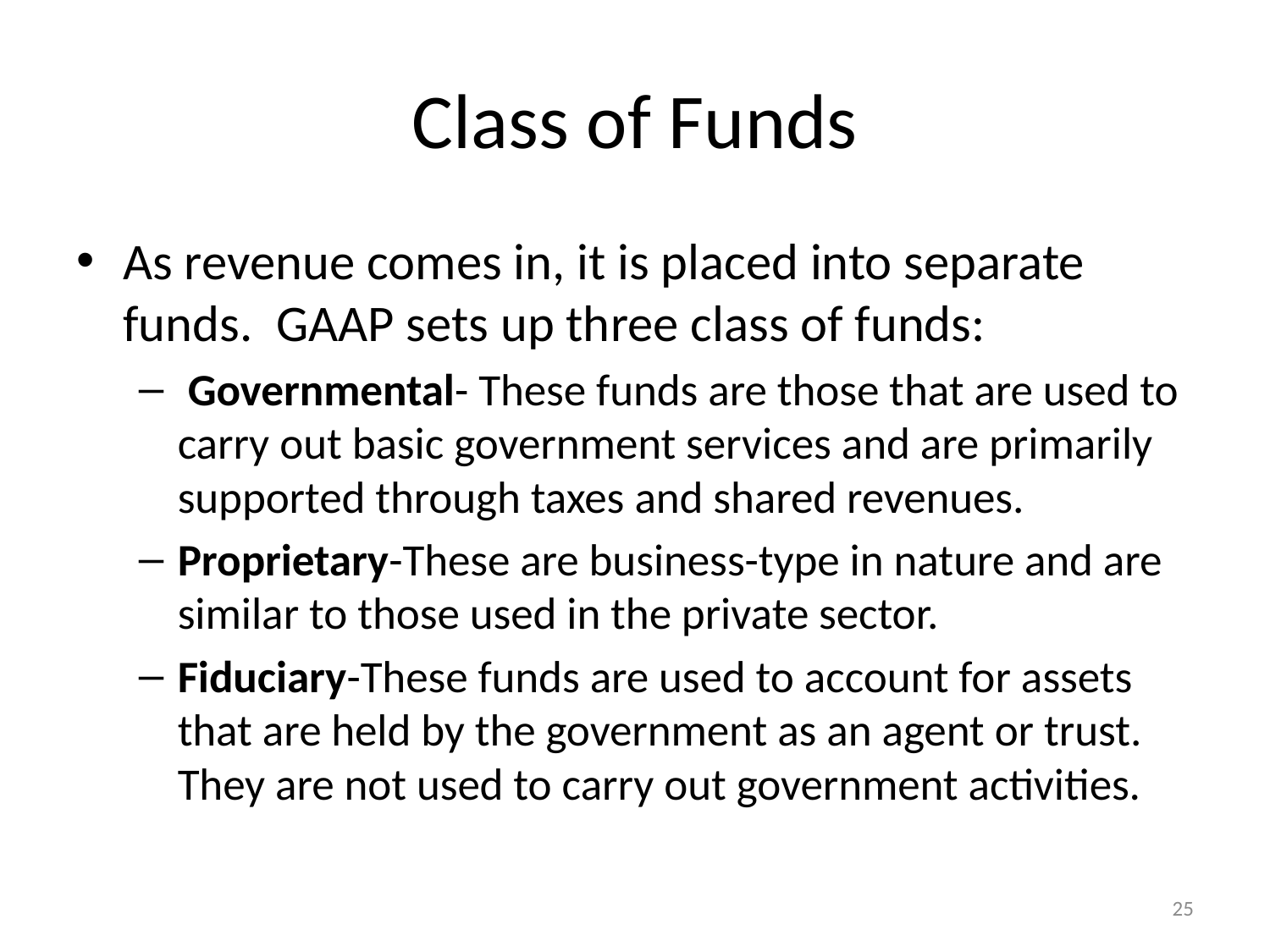

# Class of Funds
As revenue comes in, it is placed into separate funds.  GAAP sets up three class of funds:
 Governmental- These funds are those that are used to carry out basic government services and are primarily  supported through taxes and shared revenues.
Proprietary-These are business-type in nature and are similar to those used in the private sector.
Fiduciary-These funds are used to account for assets that are held by the government as an agent or trust.  They are not used to carry out government activities.
25